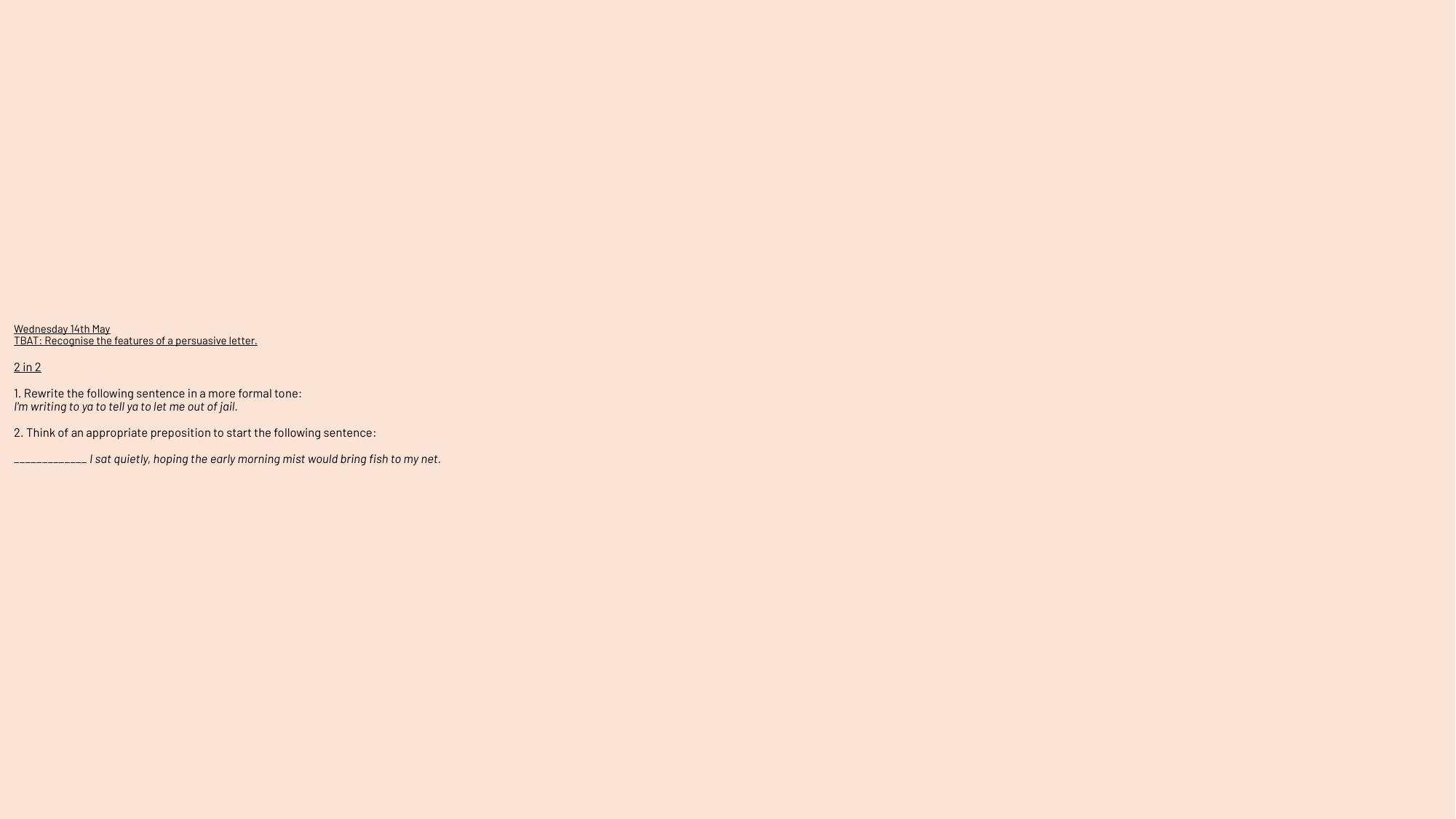

# Wednesday 14th May TBAT: Recognise the features of a persuasive letter. 2 in 2 1. Rewrite the following sentence in a more formal tone: I'm writing to ya to tell ya to let me out of jail. 2. Think of an appropriate preposition to start the following sentence: _____________ I sat quietly, hoping the early morning mist would bring fish to my net.